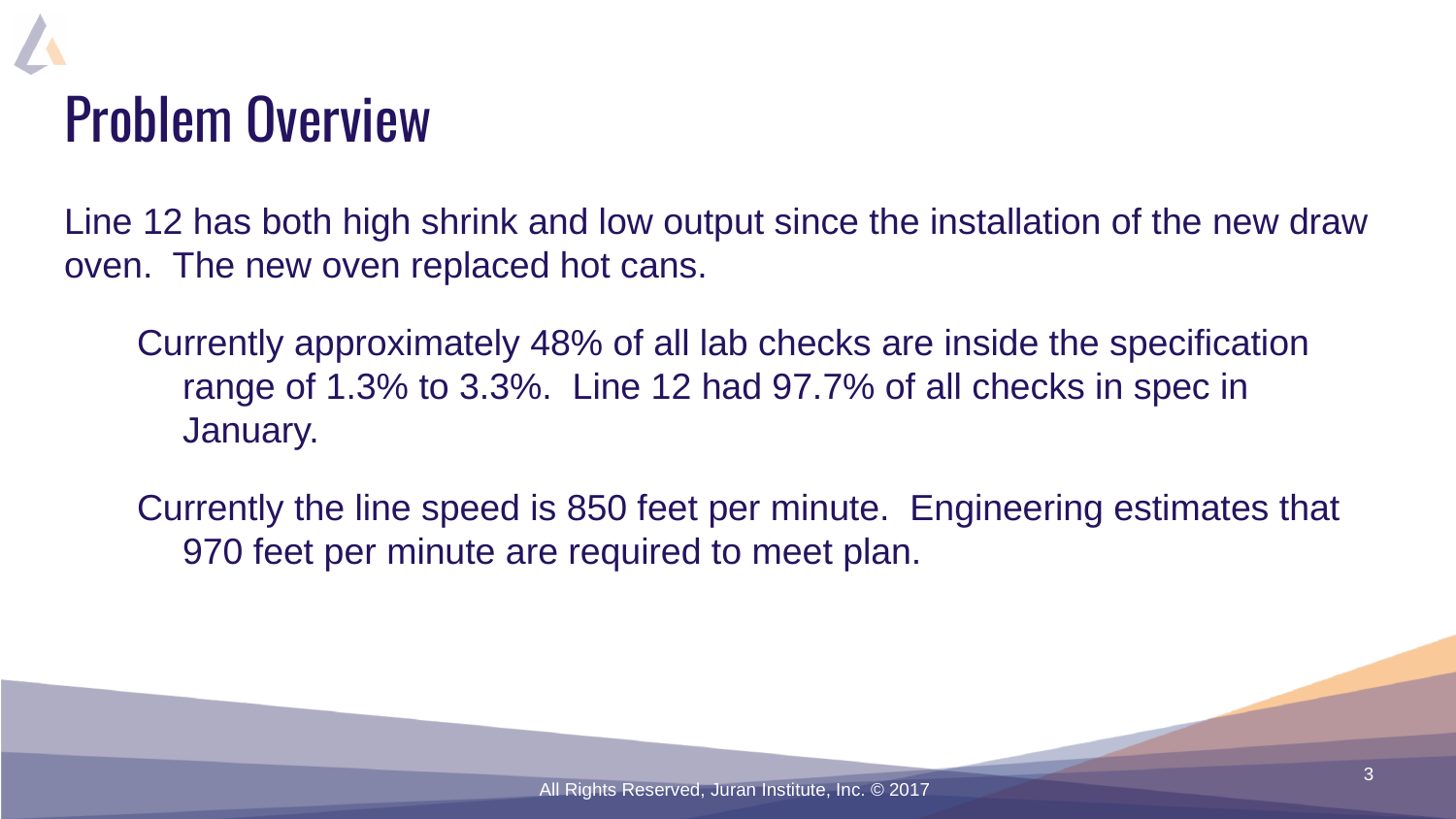

# Problem Overview
Line 12 has both high shrink and low output since the installation of the new draw oven.  The new oven replaced hot cans.

Currently approximately 48% of all lab checks are inside the specification range of 1.3% to 3.3%.  Line 12 had 97.7% of all checks in spec in January.

Currently the line speed is 850 feet per minute.  Engineering estimates that 970 feet per minute are required to meet plan.